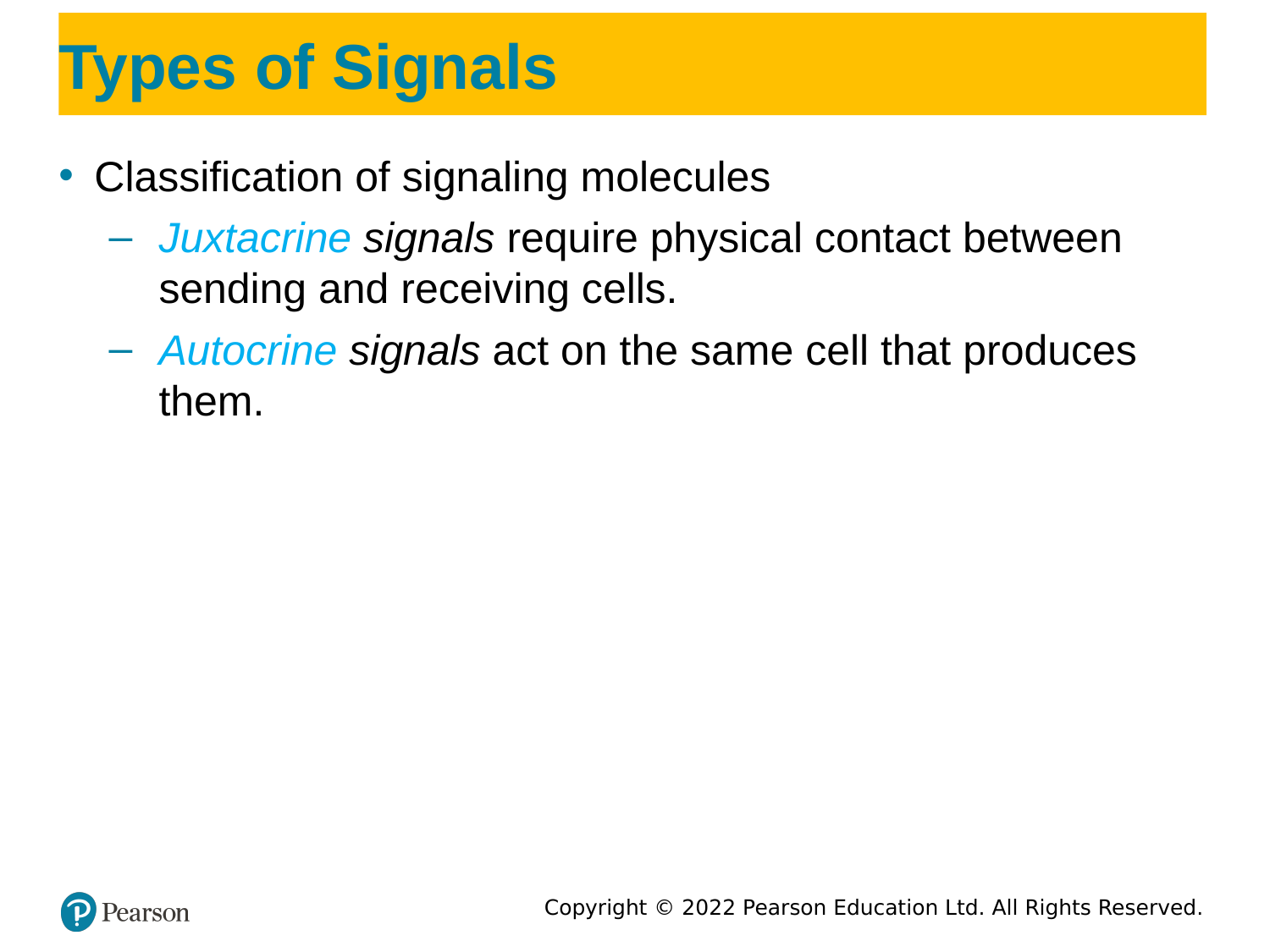

# Types of Signals
Classification of signaling molecules
Juxtacrine signals require physical contact between sending and receiving cells.
Autocrine signals act on the same cell that produces them.